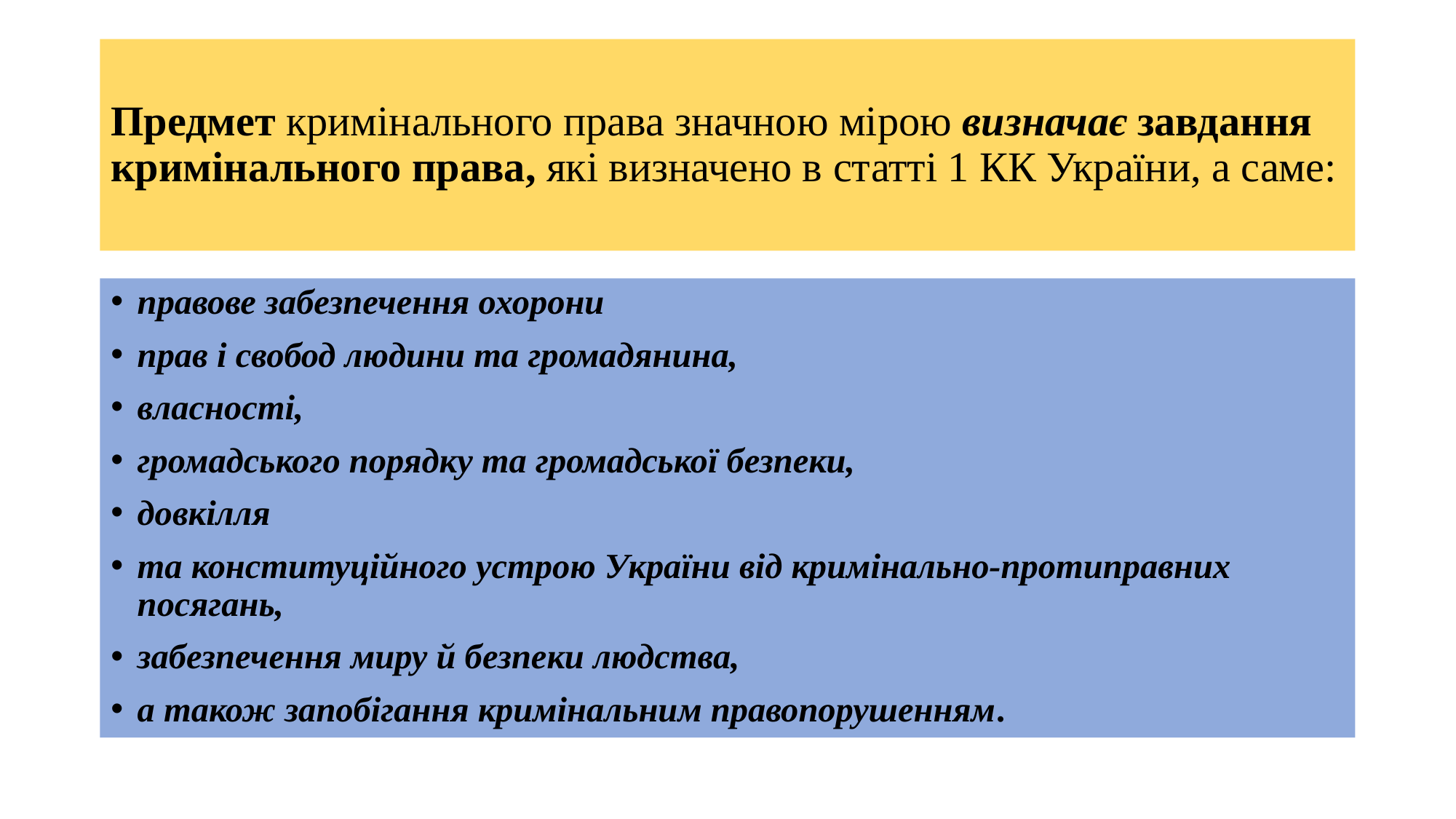

# Предмет кримінального права значною мірою визначає завдання кримінального права, які визначено в статті 1 КК України, а саме:
правове забезпечення охорони
прав і свобод людини та громадянина,
власності,
громадського порядку та громадської безпеки,
довкілля
та конституційного устрою України від кримінально-протиправних посягань,
забезпечення миру й безпеки людства,
а також запобігання кримінальним правопорушенням.